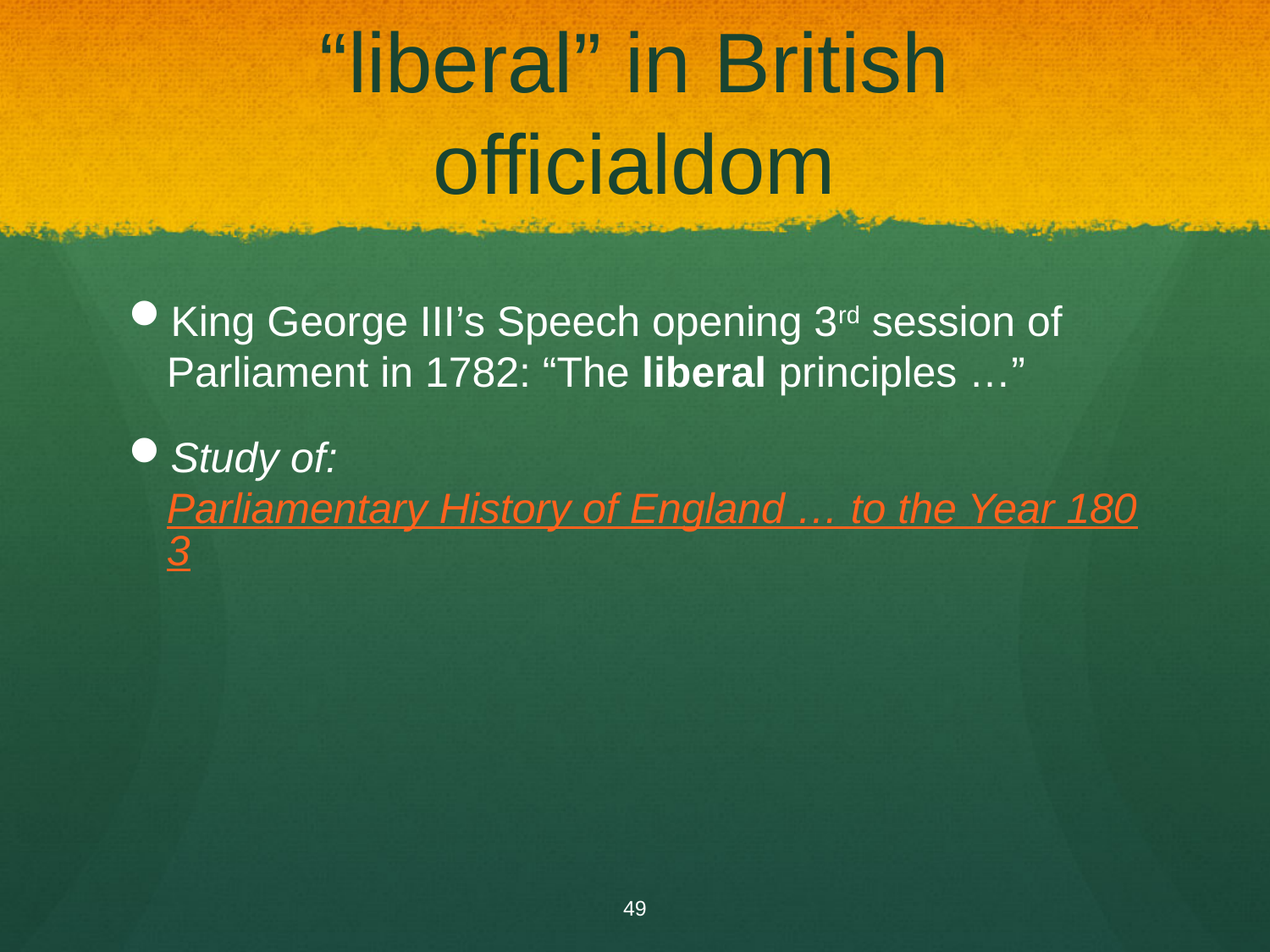

# “liberal” in British officialdom
King George III’s Speech opening 3rd session of Parliament in 1782: “The liberal principles …”
Study of: Parliamentary History of England … to the Year 1803
49